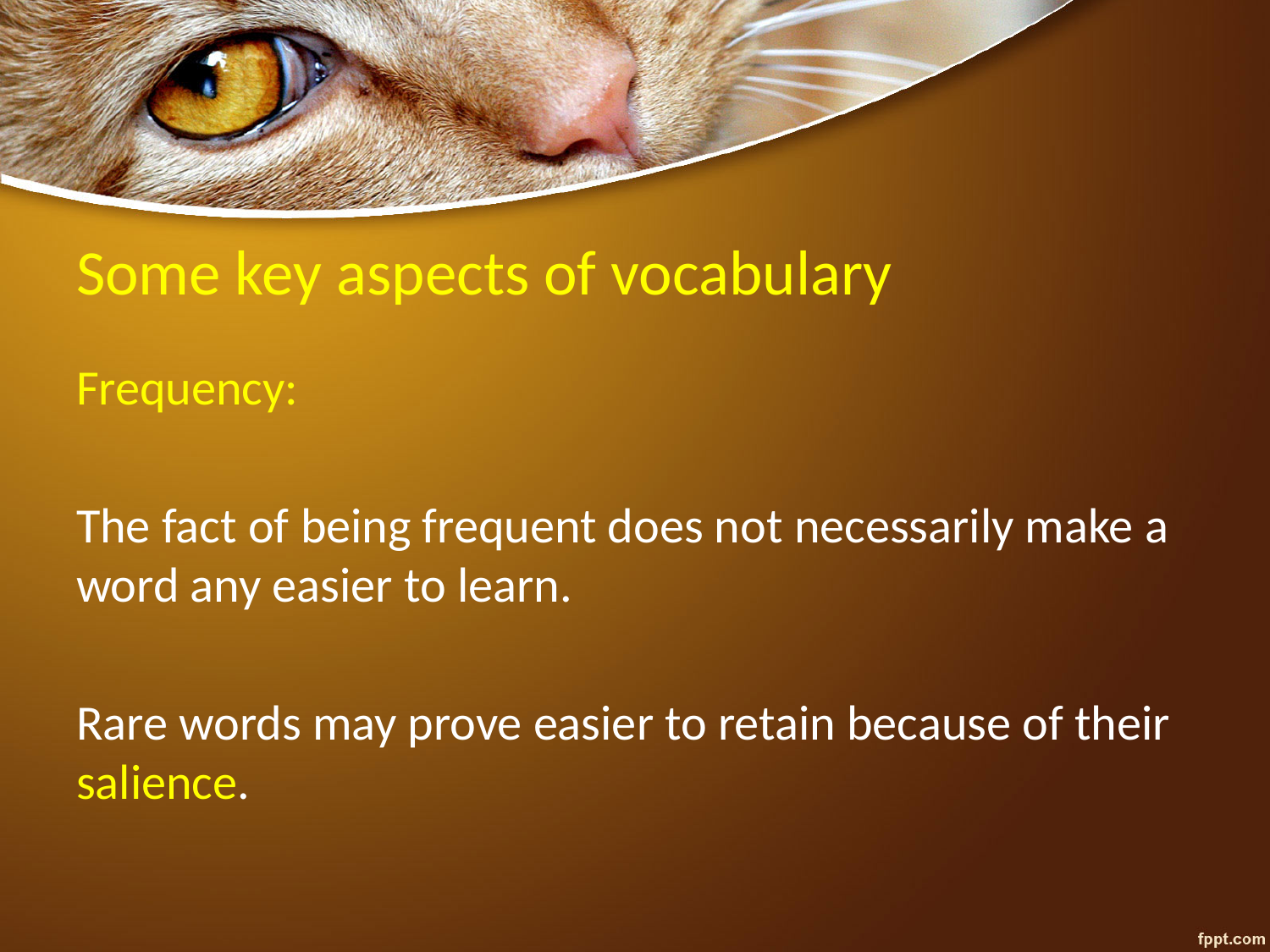

# Some key aspects of vocabulary
Frequency:

The fact of being frequent does not necessarily make a word any easier to learn.

Rare words may prove easier to retain because of their salience.